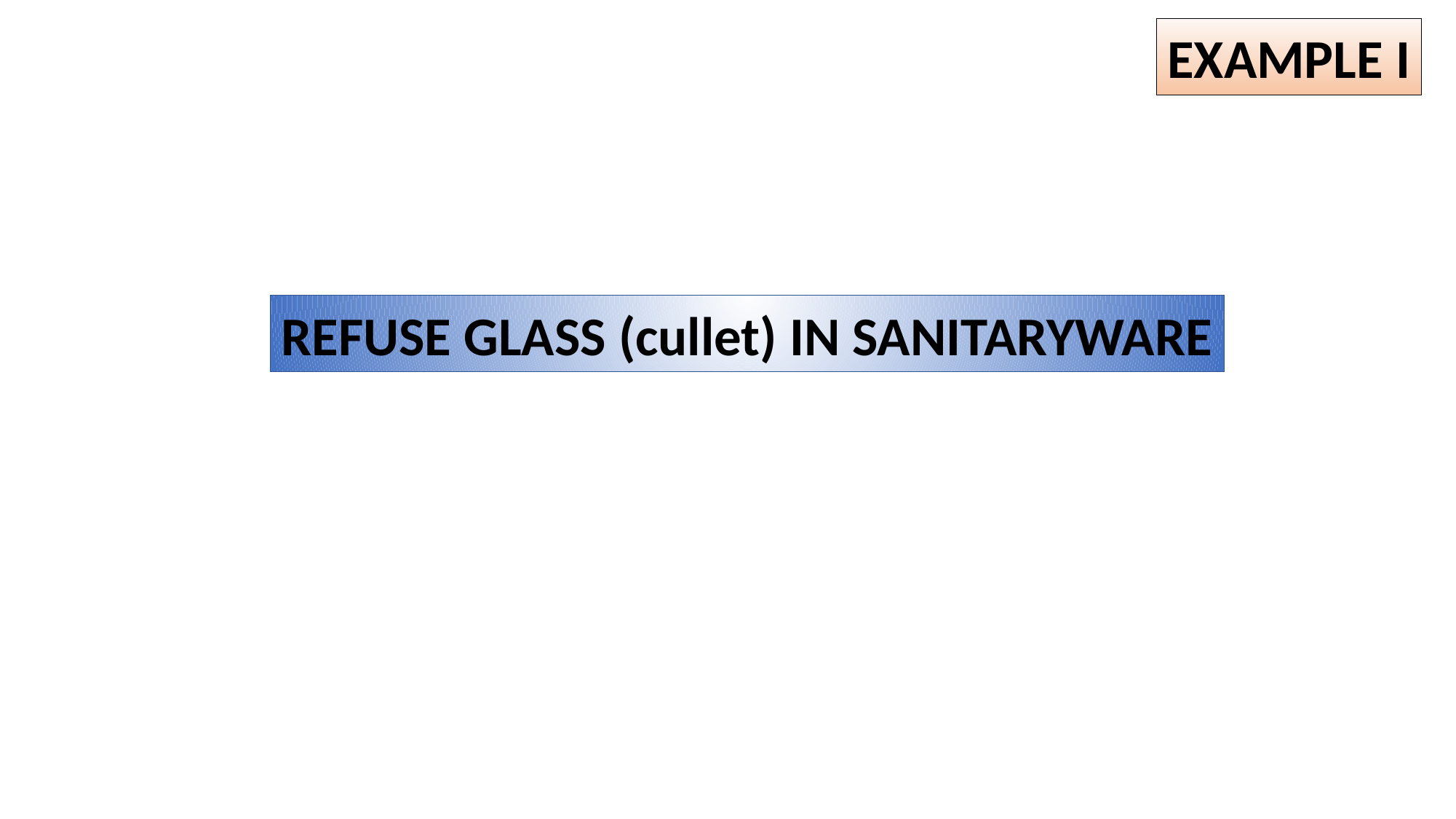

EXAMPLE I
REFUSE GLASS (cullet) IN SANITARYWARE